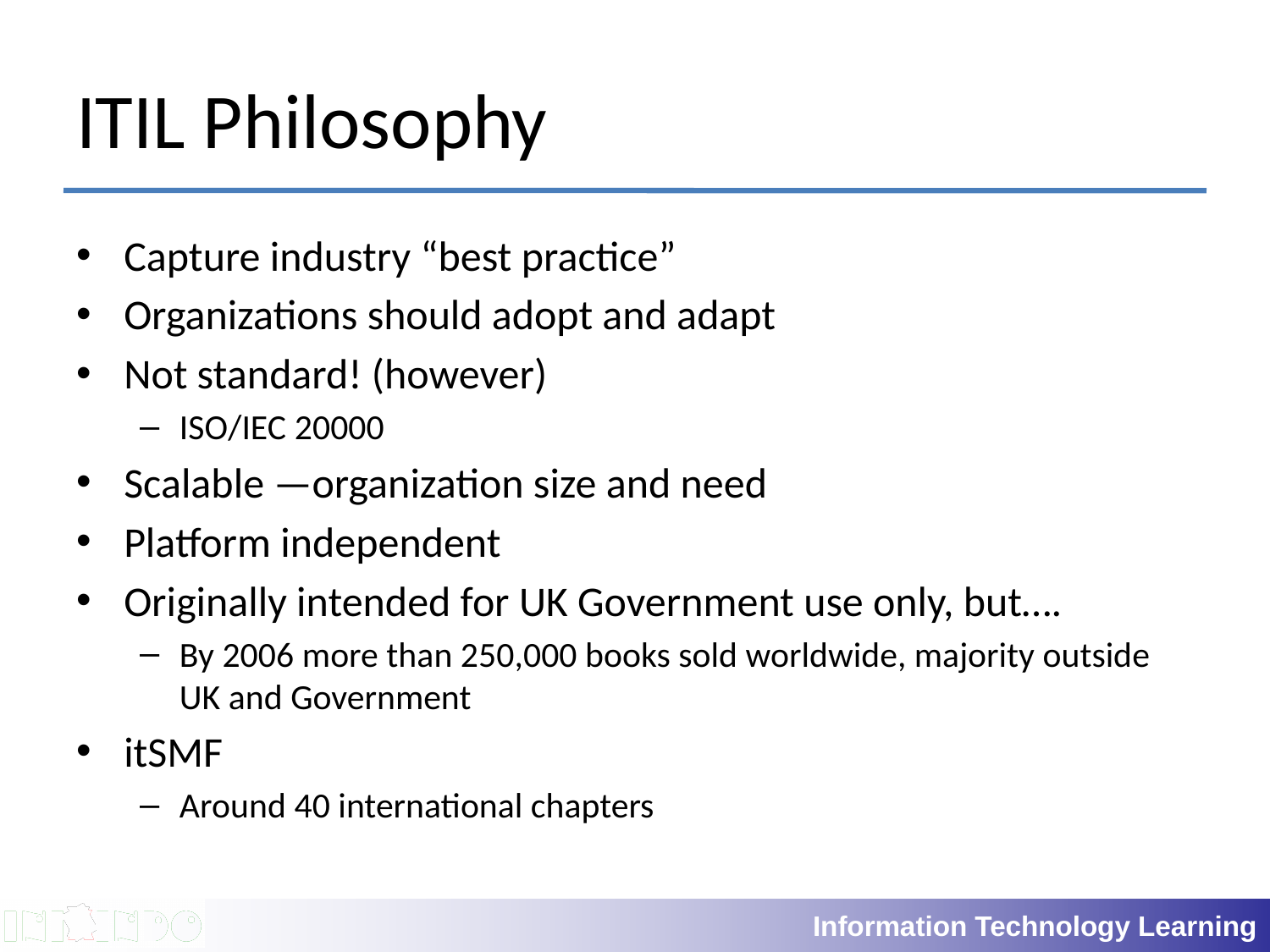

# ITIL Philosophy
Capture industry “best practice”
Organizations should adopt and adapt
Not standard! (however)
ISO/IEC 20000
Scalable —organization size and need
Platform independent
Originally intended for UK Government use only, but….
By 2006 more than 250,000 books sold worldwide, majority outside UK and Government
itSMF
Around 40 international chapters